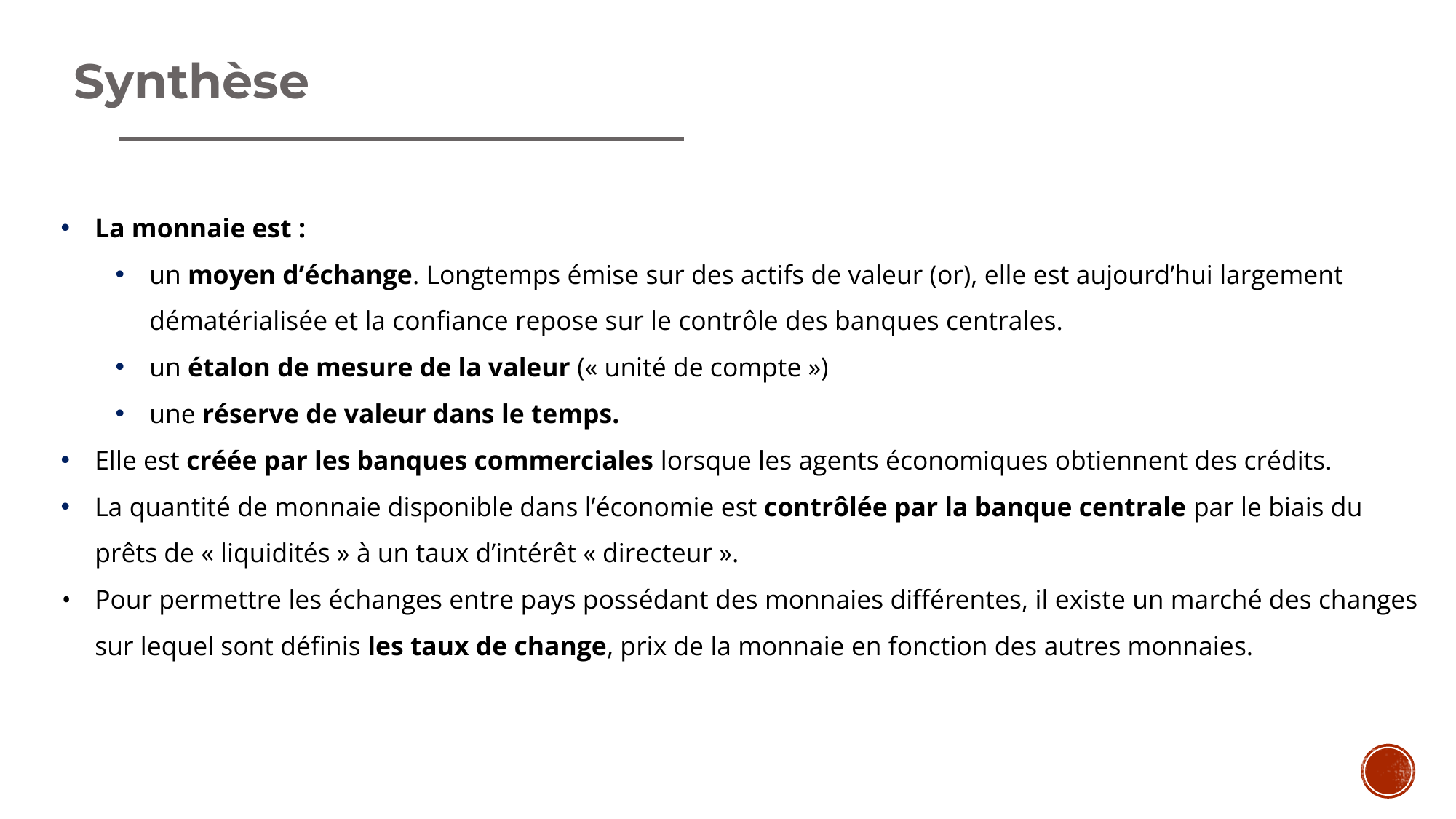

# Synthèse
La monnaie est :
un moyen d’échange. Longtemps émise sur des actifs de valeur (or), elle est aujourd’hui largement dématérialisée et la confiance repose sur le contrôle des banques centrales.
un étalon de mesure de la valeur (« unité de compte »)
une réserve de valeur dans le temps.
Elle est créée par les banques commerciales lorsque les agents économiques obtiennent des crédits.
La quantité de monnaie disponible dans l’économie est contrôlée par la banque centrale par le biais du prêts de « liquidités » à un taux d’intérêt « directeur ».
Pour permettre les échanges entre pays possédant des monnaies différentes, il existe un marché des changes sur lequel sont définis les taux de change, prix de la monnaie en fonction des autres monnaies.